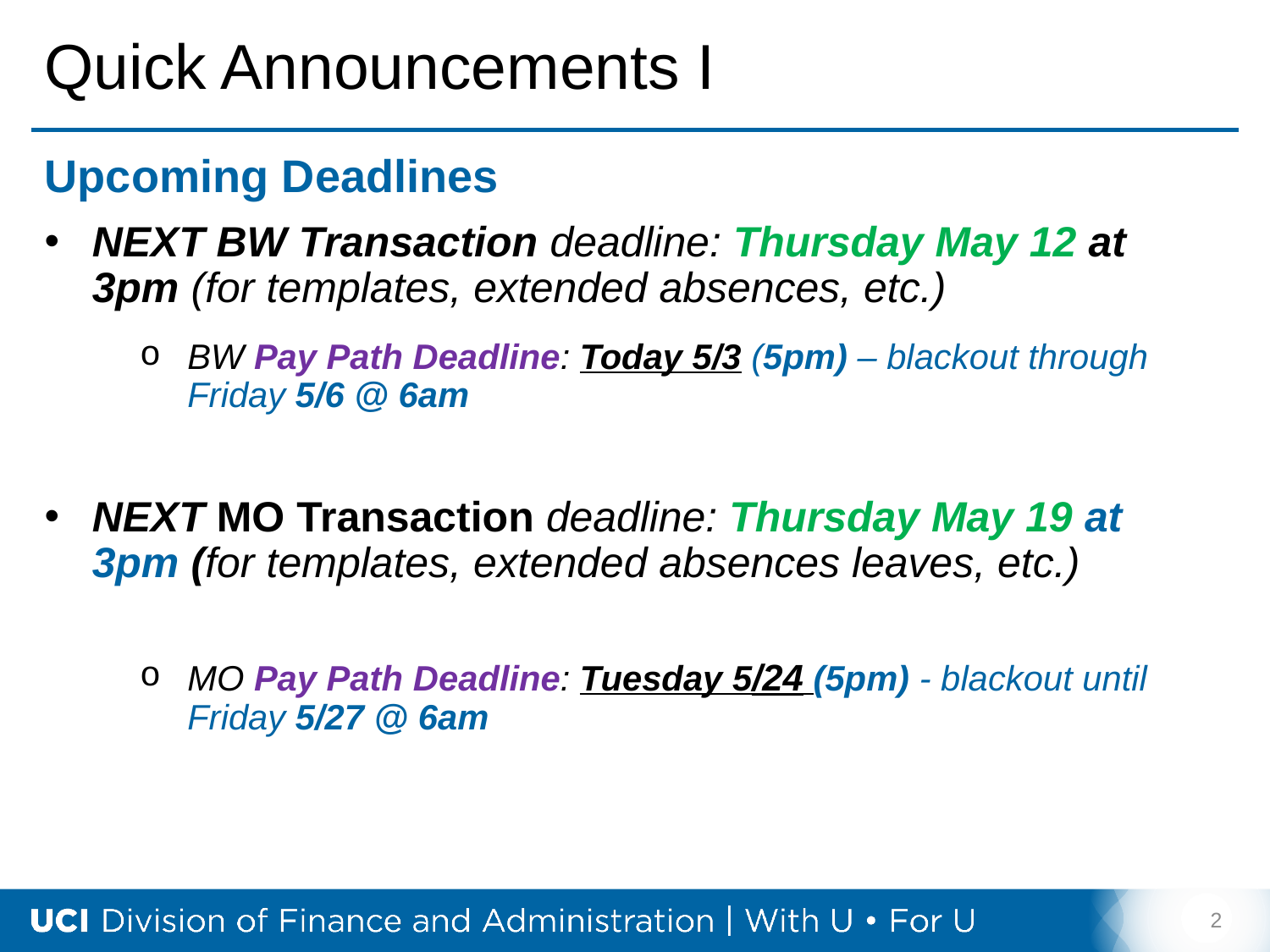

# Quick Announcements I
Upcoming Deadlines
NEXT BW Transaction deadline: Thursday May 12 at 3pm (for templates, extended absences, etc.)

BW Pay Path Deadline: Today 5/3 (5pm) – blackout through Friday 5/6 @ 6am

NEXT MO Transaction deadline: Thursday May 19 at 3pm (for templates, extended absences leaves, etc.)

MO Pay Path Deadline: Tuesday 5/24 (5pm) - blackout until Friday 5/27 @ 6am

2